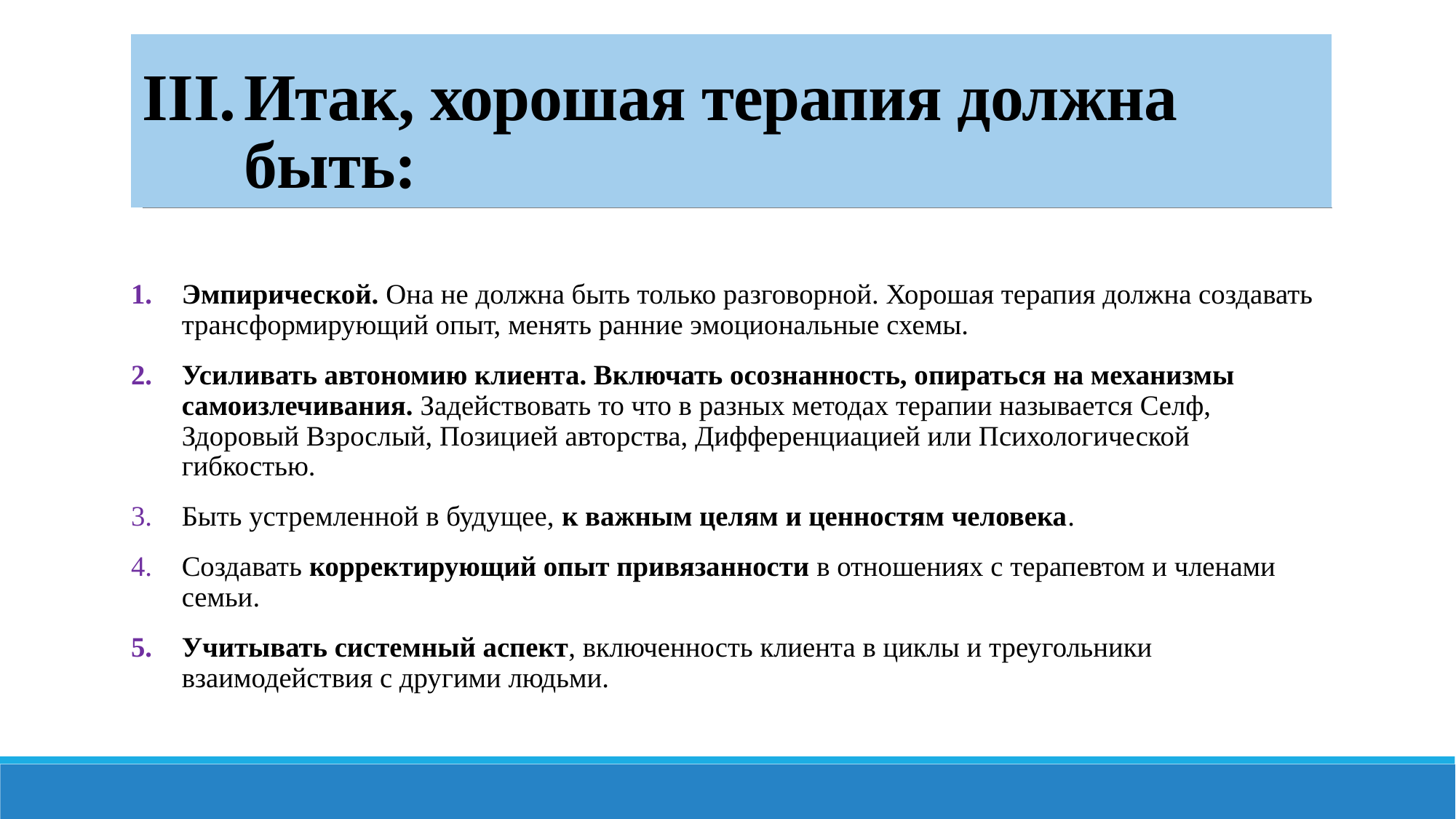

# Итак, хорошая терапия должна быть:

Эмпирической. Она не должна быть только разговорной. Хорошая терапия должна создавать трансформирующий опыт, менять ранние эмоциональные схемы.
Усиливать автономию клиента. Включать осознанность, опираться на механизмы самоизлечивания. Задействовать то что в разных методах терапии называется Селф, Здоровый Взрослый, Позицией авторства, Дифференциацией или Психологической гибкостью.
Быть устремленной в будущее, к важным целям и ценностям человека.
Создавать корректирующий опыт привязанности в отношениях с терапевтом и членами семьи.
Учитывать системный аспект, включенность клиента в циклы и треугольники взаимодействия с другими людьми.